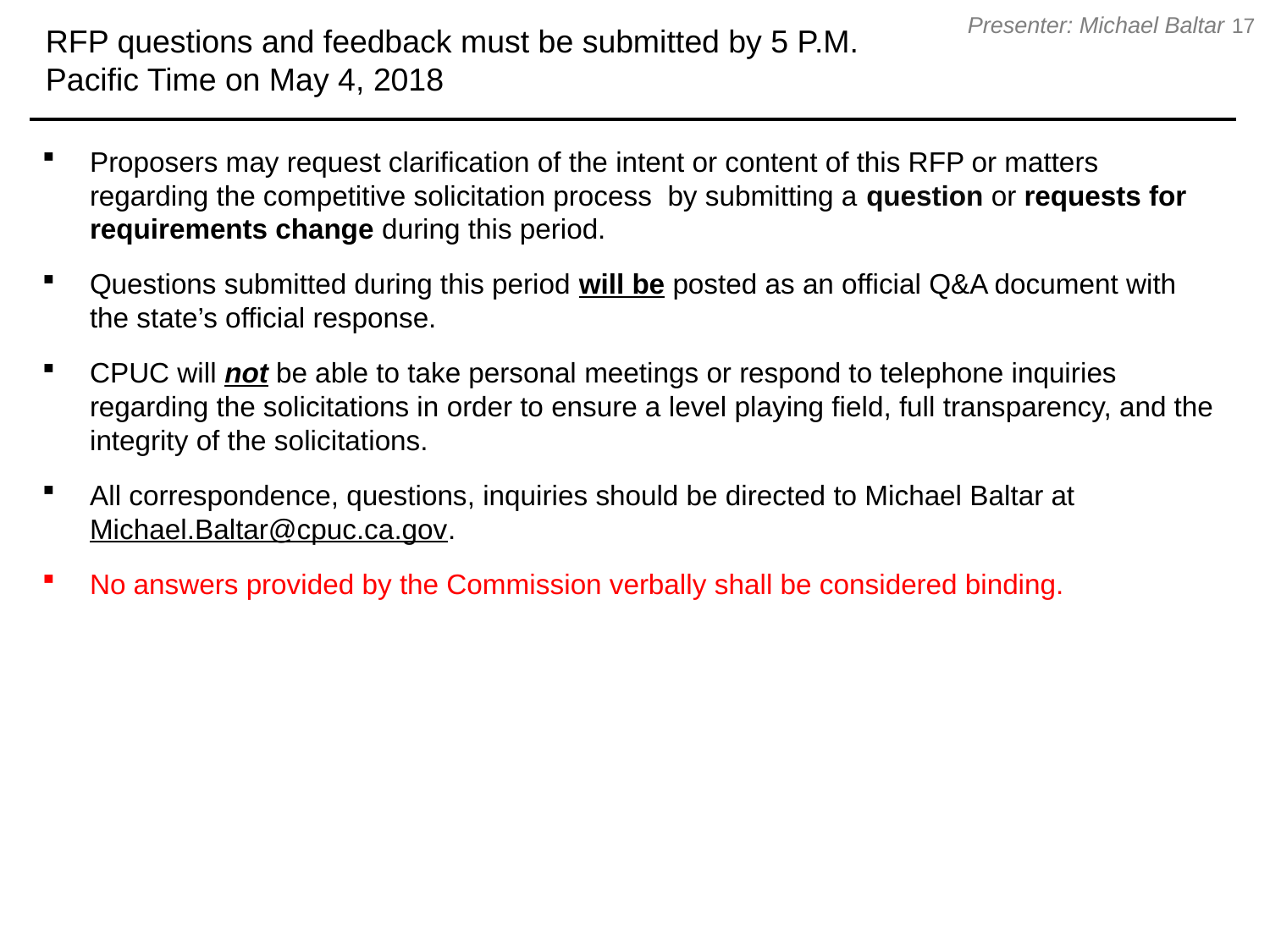

RFP questions and feedback must be submitted by 5 P.M.
Pacific Time on May 4, 2018
17
Presenter: Michael Baltar
Proposers may request clarification of the intent or content of this RFP or matters regarding the competitive solicitation process  by submitting a question or requests for requirements change during this period.
Questions submitted during this period will be posted as an official Q&A document with the state’s official response.
CPUC will not be able to take personal meetings or respond to telephone inquiries regarding the solicitations in order to ensure a level playing field, full transparency, and the integrity of the solicitations.
All correspondence, questions, inquiries should be directed to Michael Baltar at Michael.Baltar@cpuc.ca.gov.
No answers provided by the Commission verbally shall be considered binding.